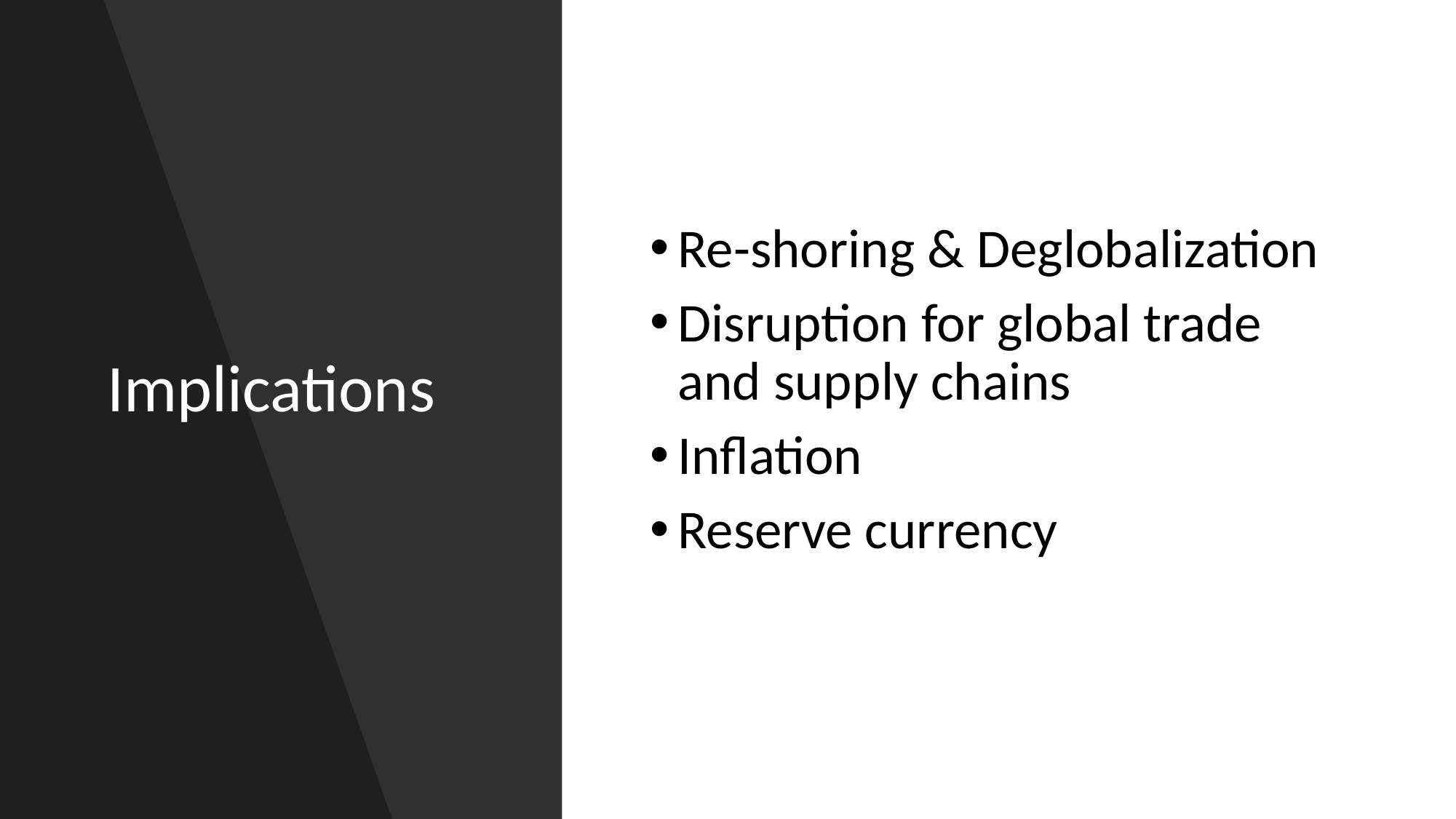

# Implications
Re-shoring & Deglobalization
Disruption for global trade and supply chains
Inflation
Reserve currency